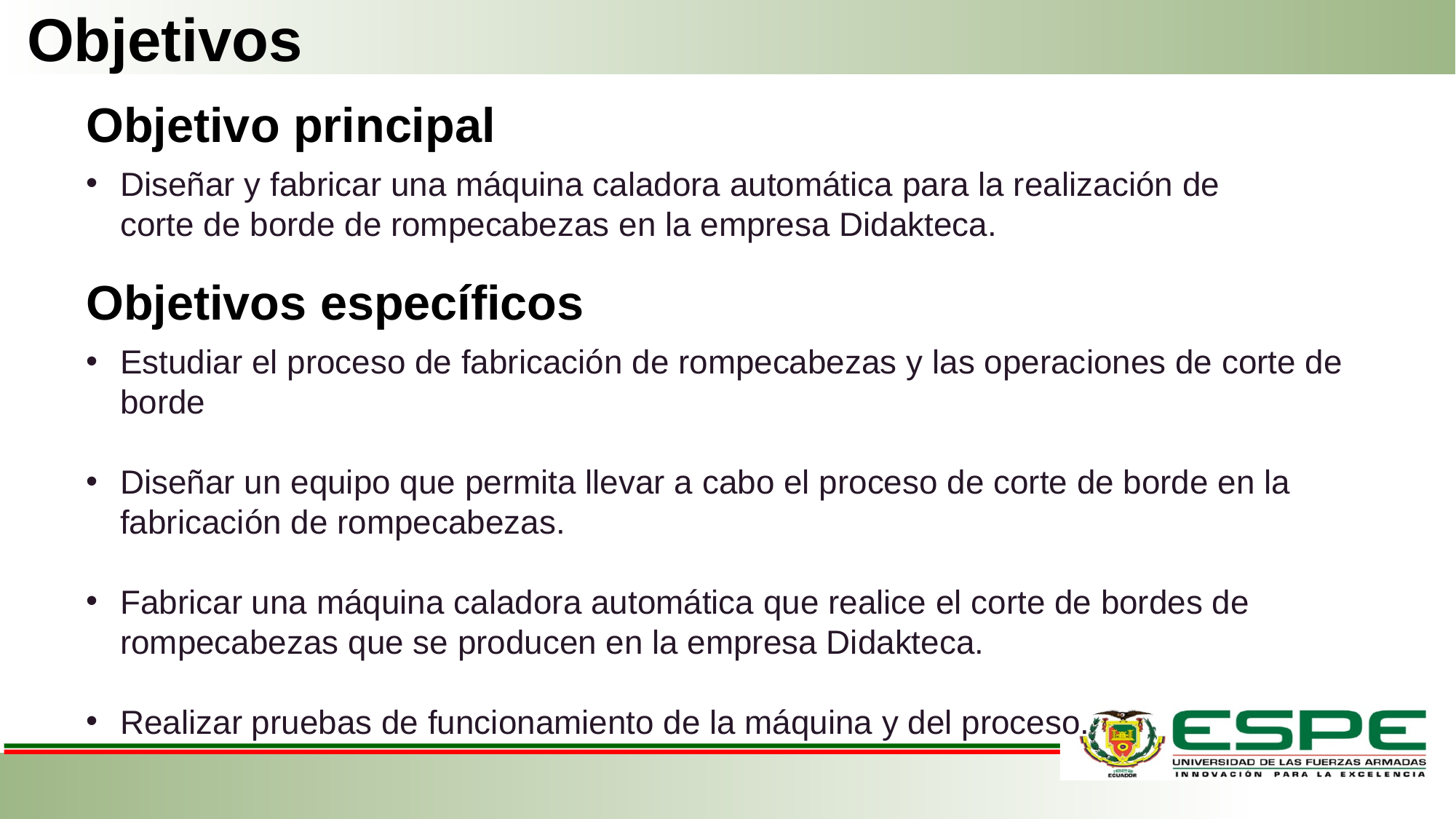

Objetivos
Objetivo principal
Diseñar y fabricar una máquina caladora automática para la realización de corte de borde de rompecabezas en la empresa Didakteca.
Objetivos específicos
Estudiar el proceso de fabricación de rompecabezas y las operaciones de corte de borde

Diseñar un equipo que permita llevar a cabo el proceso de corte de borde en la fabricación de rompecabezas.

Fabricar una máquina caladora automática que realice el corte de bordes de rompecabezas que se producen en la empresa Didakteca.

Realizar pruebas de funcionamiento de la máquina y del proceso.